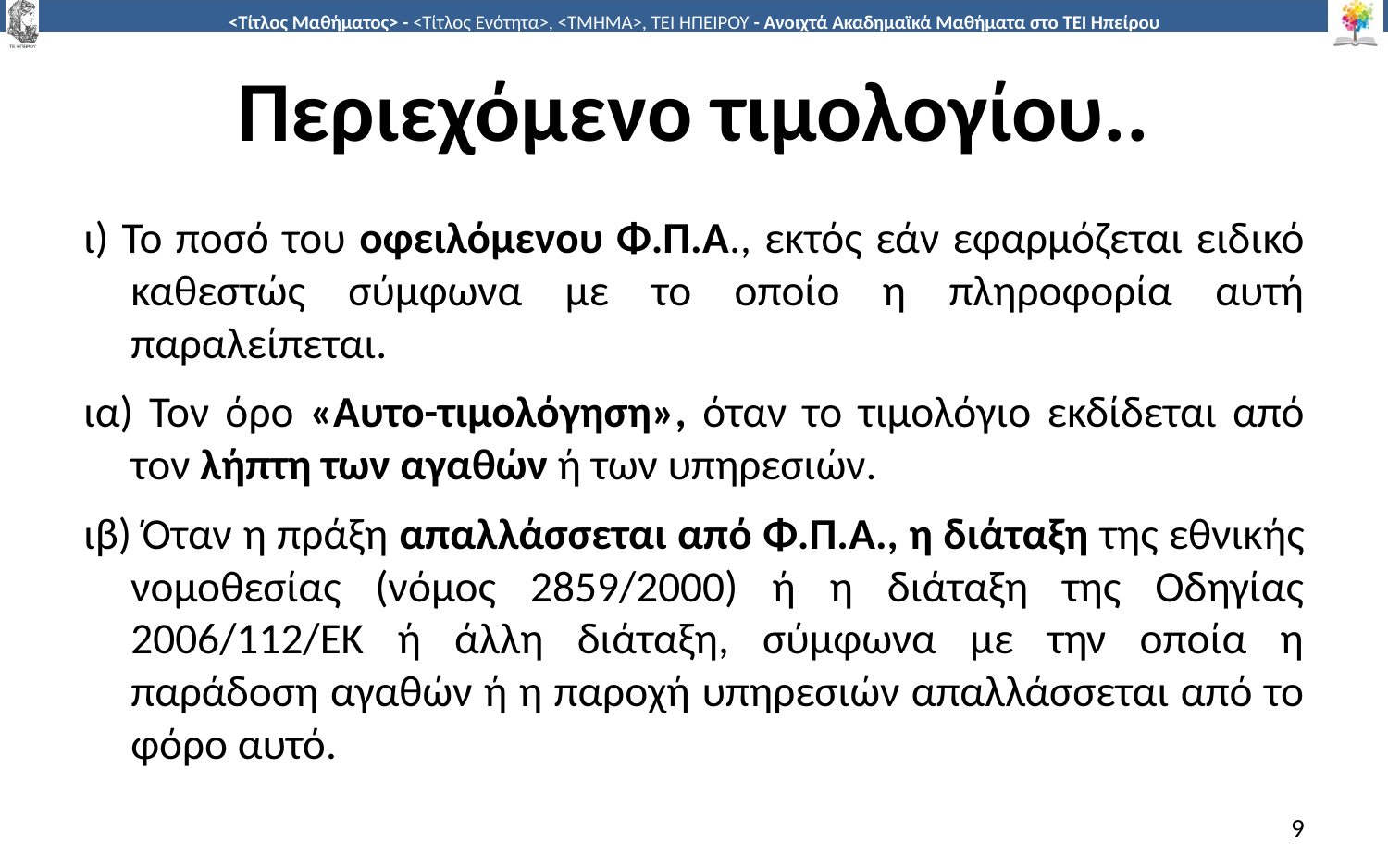

# Περιεχόμενο τιμολογίου..
ι) Το ποσό του οφειλόμενου Φ.Π.Α., εκτός εάν εφαρμόζεται ειδικό καθεστώς σύμφωνα με το οποίο η πληροφορία αυτή παραλείπεται.
ια) Τον όρο «Αυτο-τιμολόγηση», όταν το τιμολόγιο εκδίδεται από τον λήπτη των αγαθών ή των υπηρεσιών.
ιβ) Όταν η πράξη απαλλάσσεται από Φ.Π.Α., η διάταξη της εθνικής νομοθεσίας (νόμος 2859/2000) ή η διάταξη της Οδηγίας 2006/112/ΕΚ ή άλλη διάταξη, σύμφωνα με την οποία η παράδοση αγαθών ή η παροχή υπηρεσιών απαλλάσσεται από το φόρο αυτό.

9